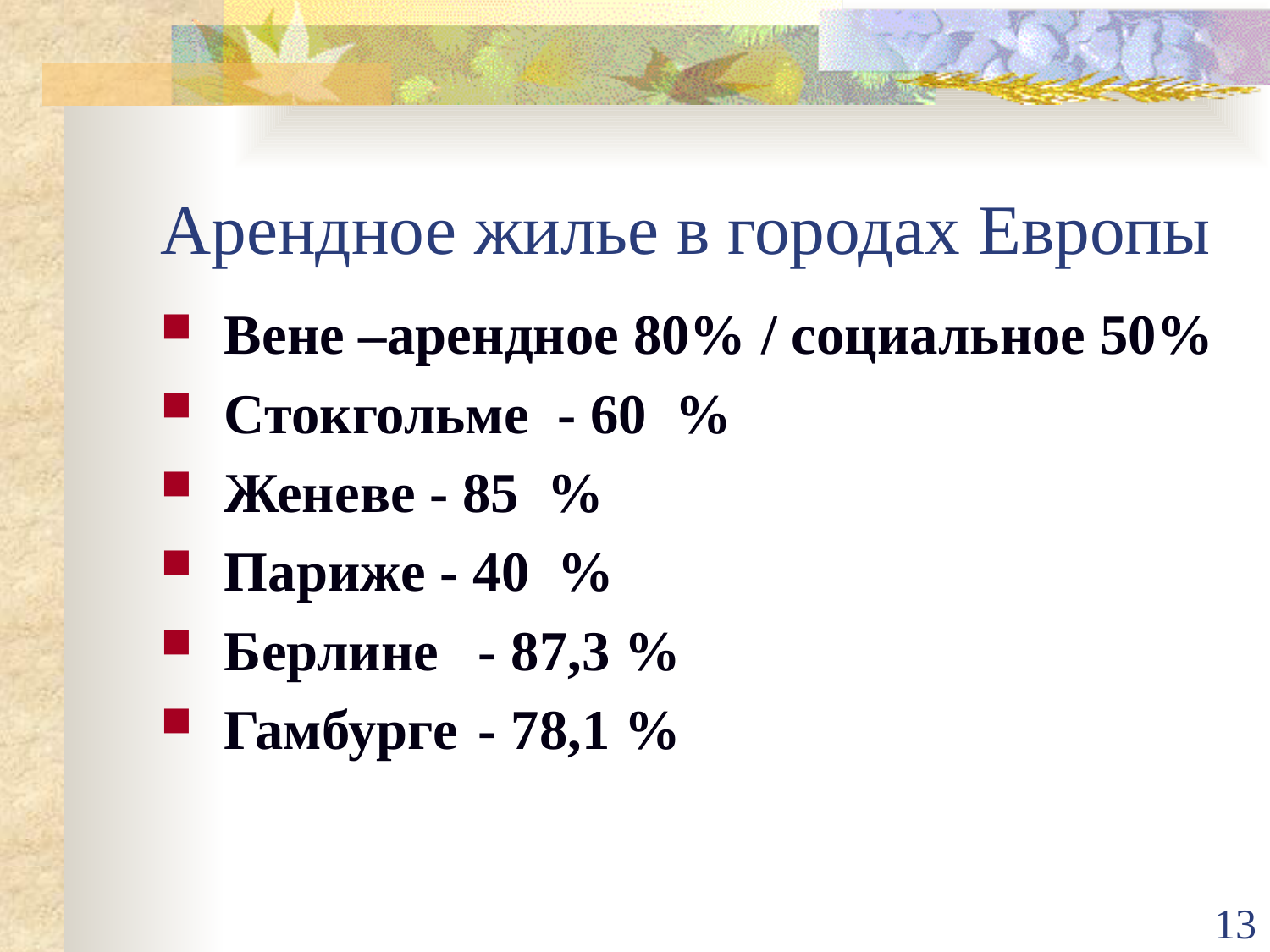

# Арендное жилье в городах Европы
Вене –арендное 80% / социальное 50%
Стокгольме  - 60  %
Женеве - 85  %
Париже - 40  %
Берлине	- 87,3 %
Гамбурге	- 78,1 %
13